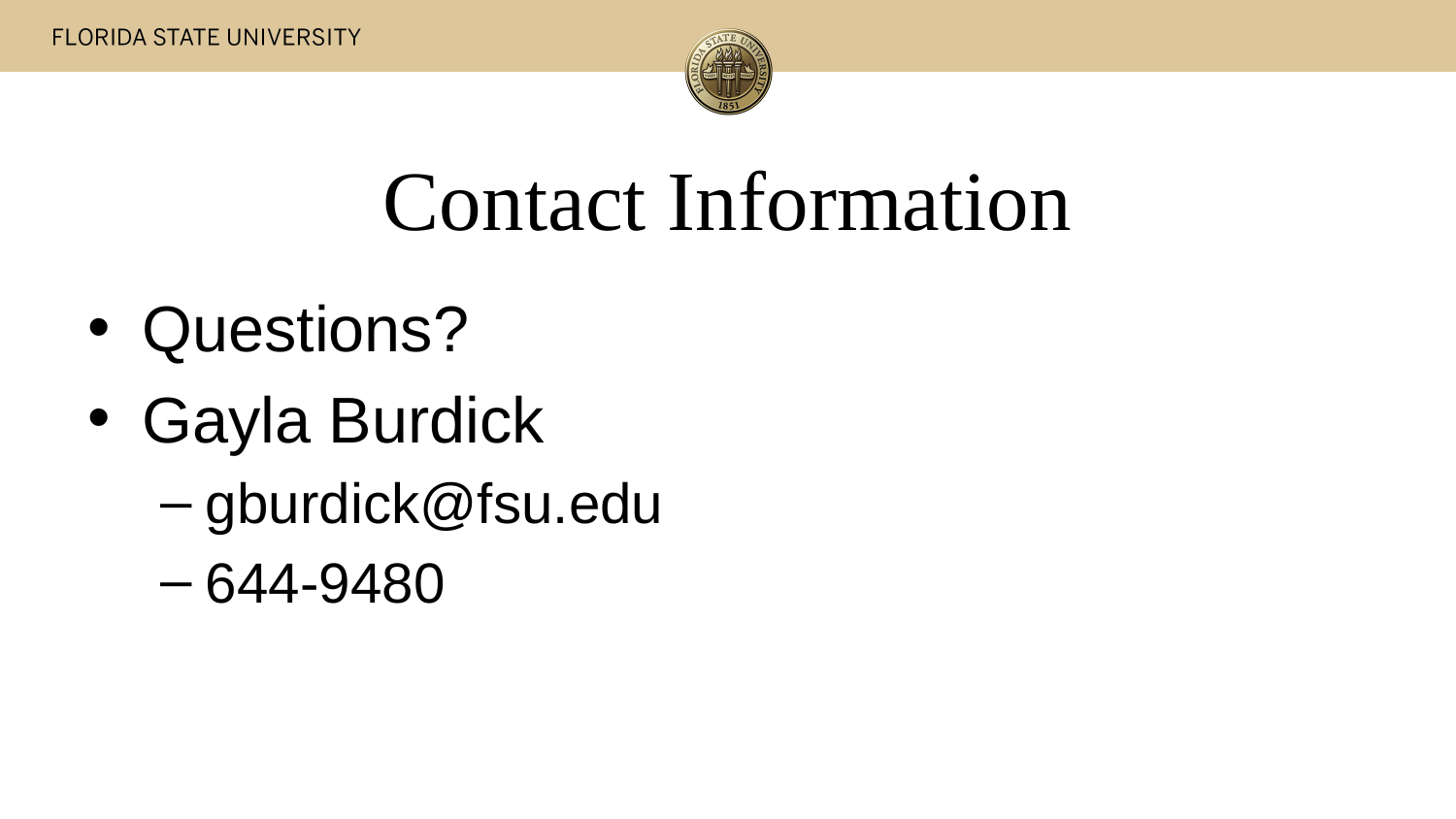

# Contact Information
Questions?
Gayla Burdick
gburdick@fsu.edu
644-9480